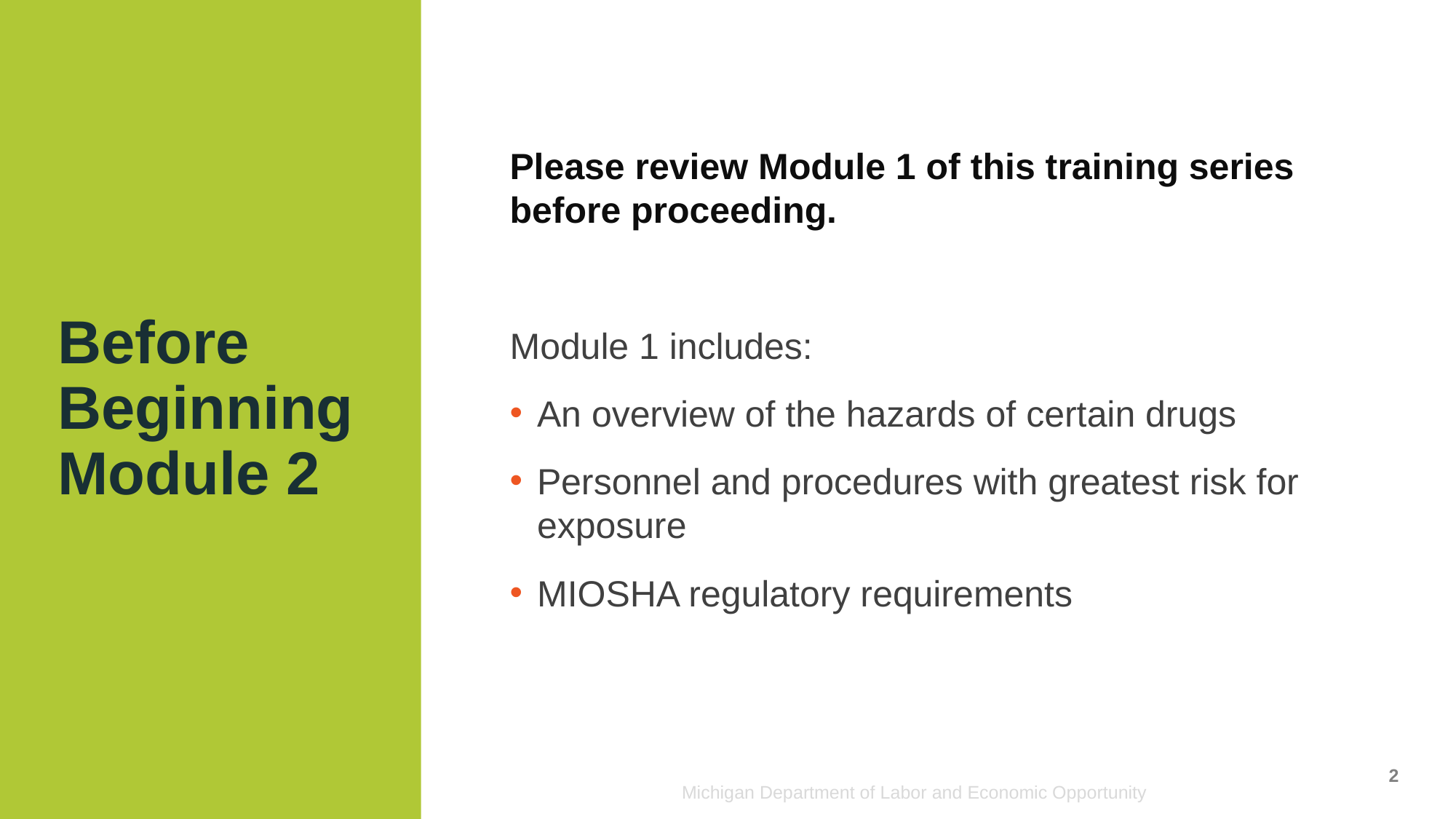

Please review Module 1 of this training series before proceeding.

Module 1 includes:
An overview of the hazards of certain drugs
Personnel and procedures with greatest risk for exposure
MIOSHA regulatory requirements

# Before Beginning Module 2
2
Michigan Department of Labor and Economic Opportunity